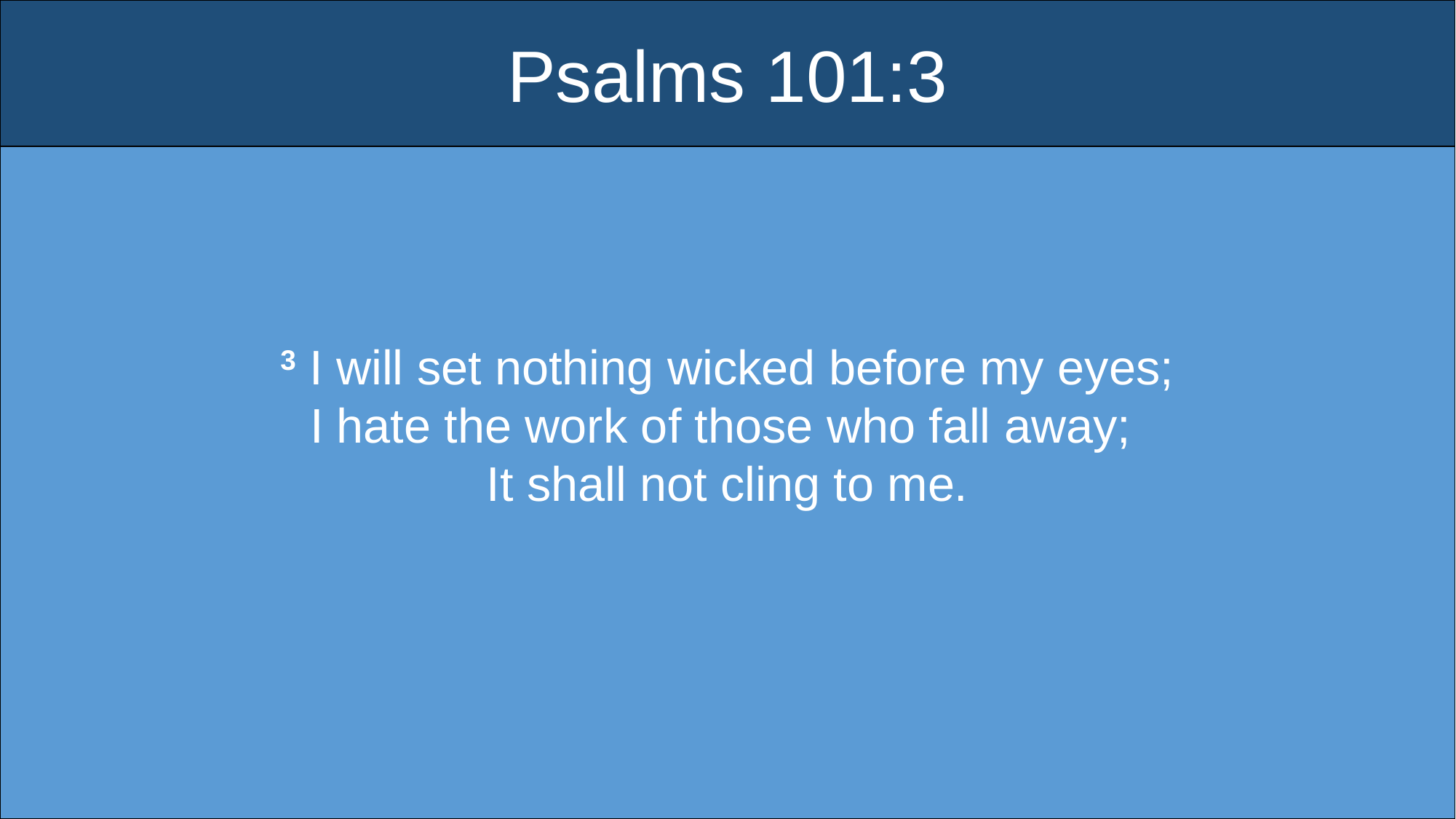

Psalms 101:3

3 I will set nothing wicked before my eyes;
I hate the work of those who fall away;
It shall not cling to me.